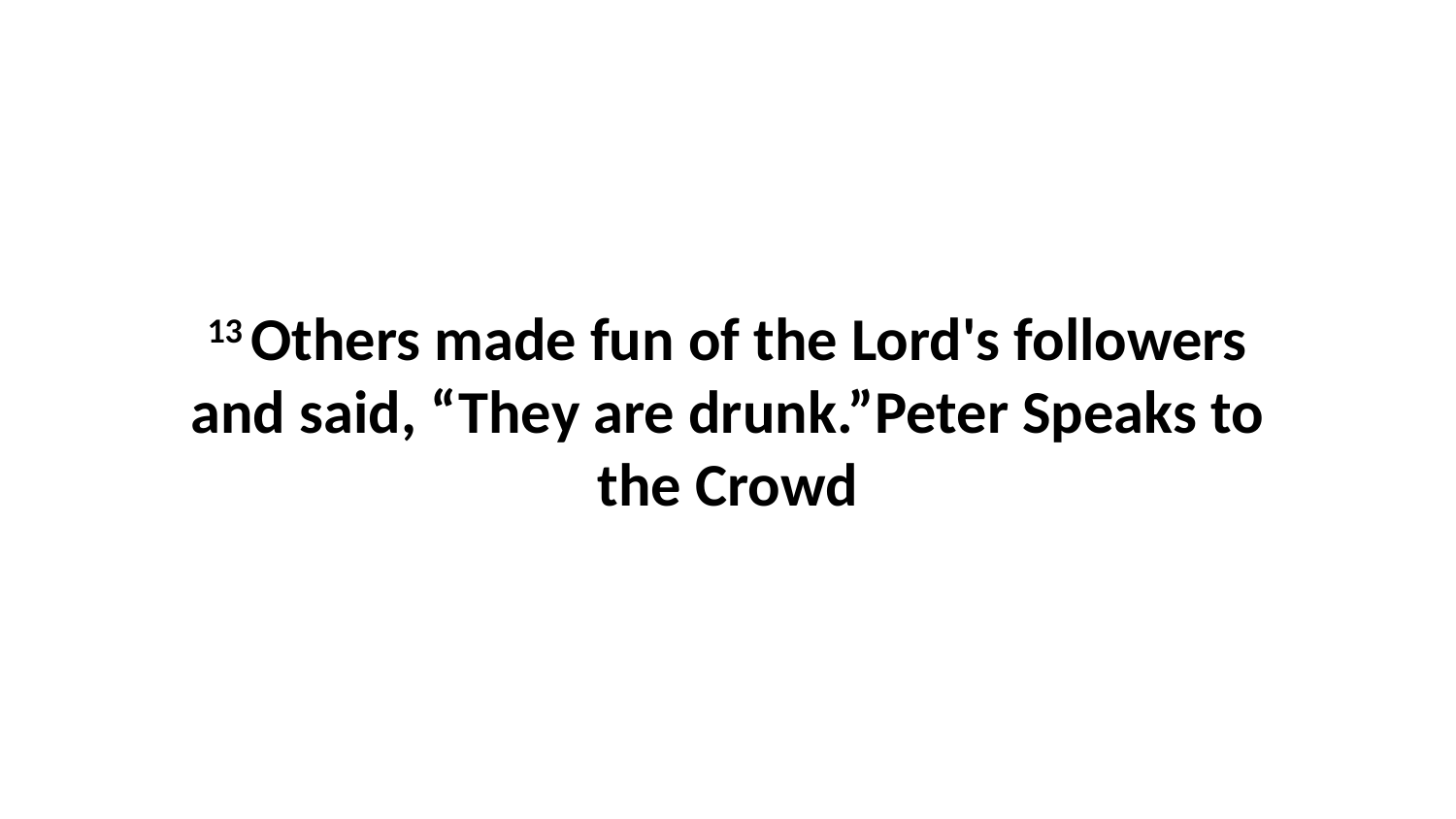

13 Others made fun of the Lord's followers and said, “They are drunk.”Peter Speaks to the Crowd